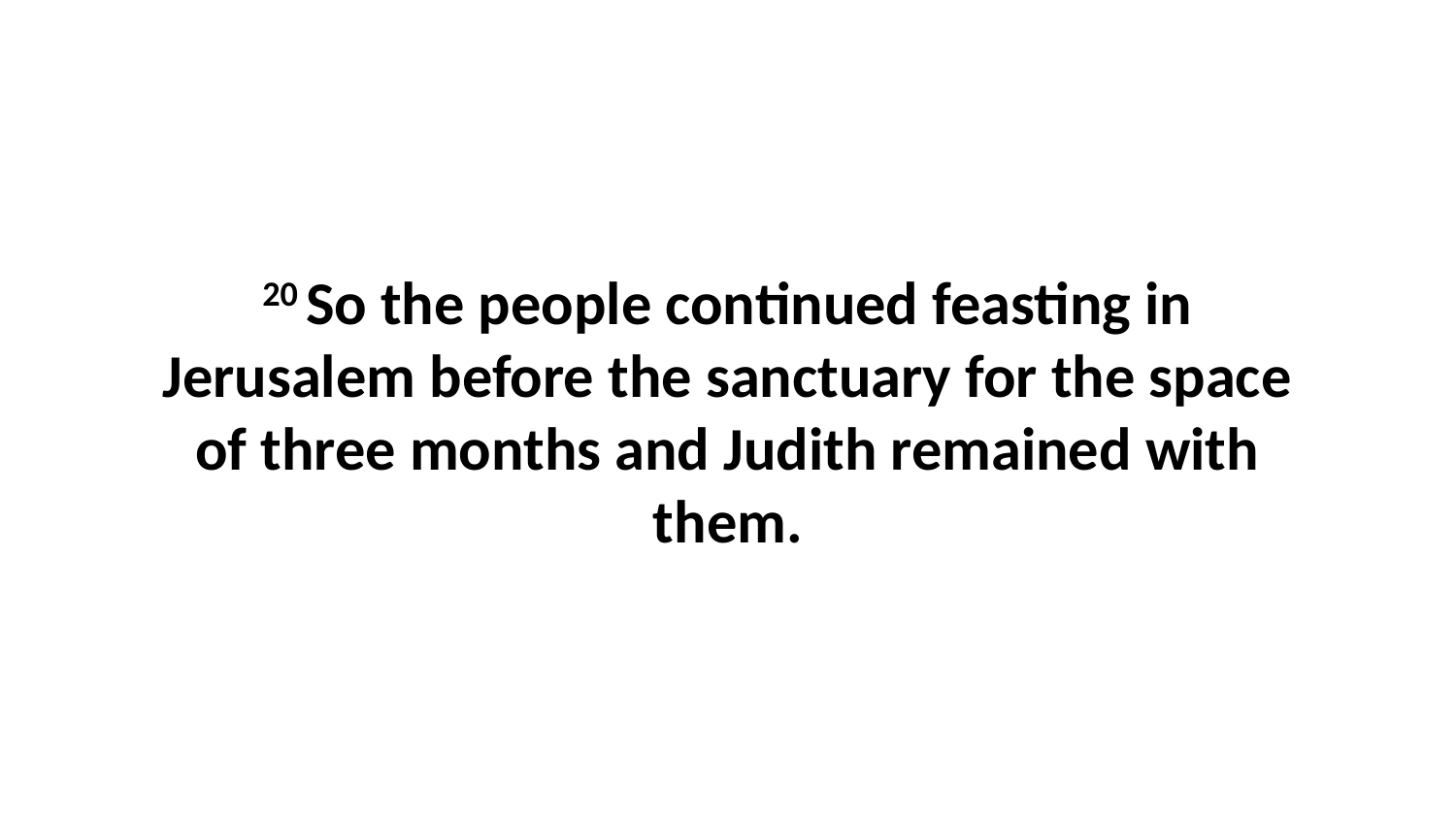

20 So the people continued feasting in Jerusalem before the sanctuary for the space of three months and Judith remained with them.